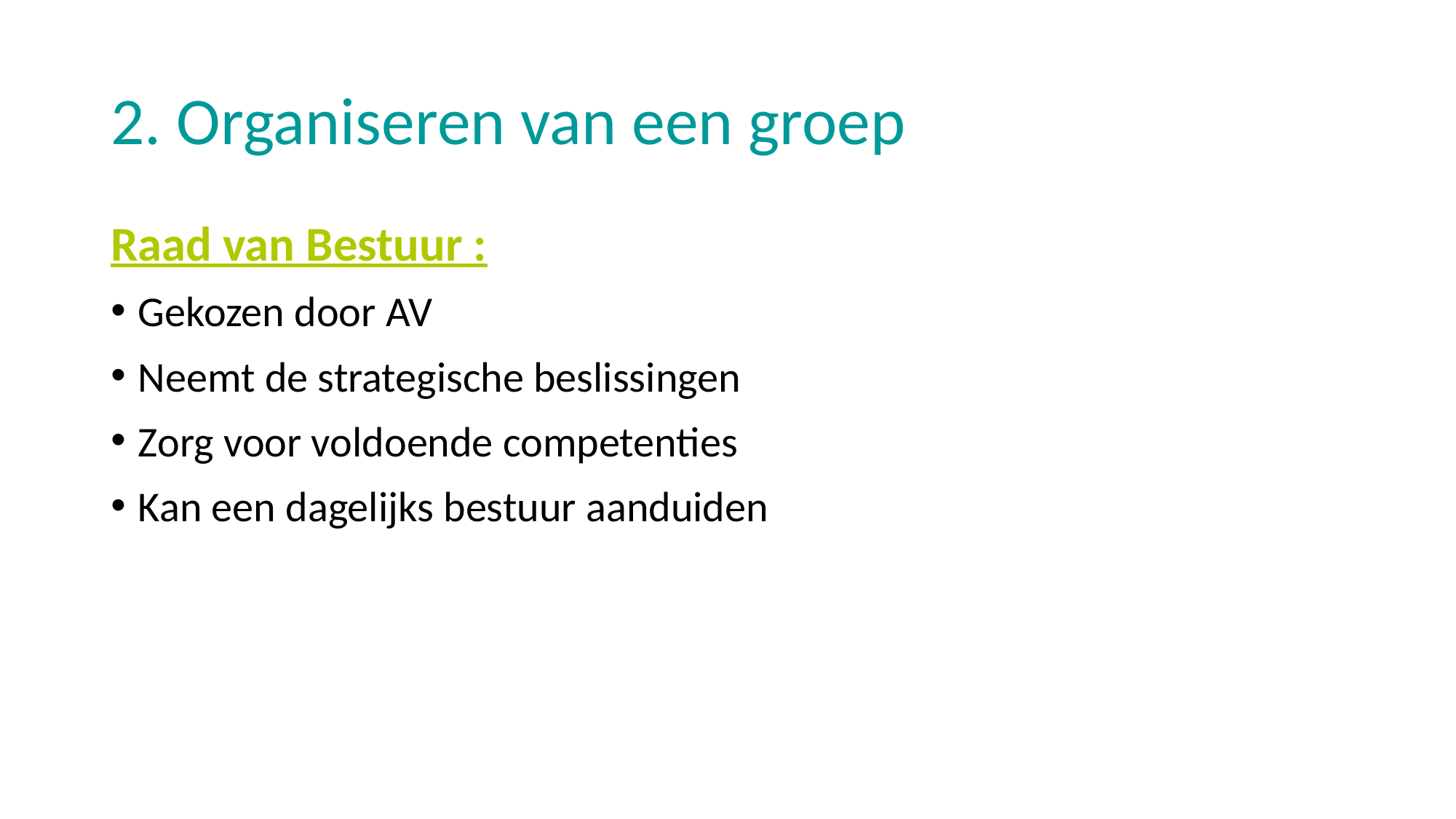

# 2. Organiseren van een groep
Raad van Bestuur :
Gekozen door AV
Neemt de strategische beslissingen
Zorg voor voldoende competenties
Kan een dagelijks bestuur aanduiden